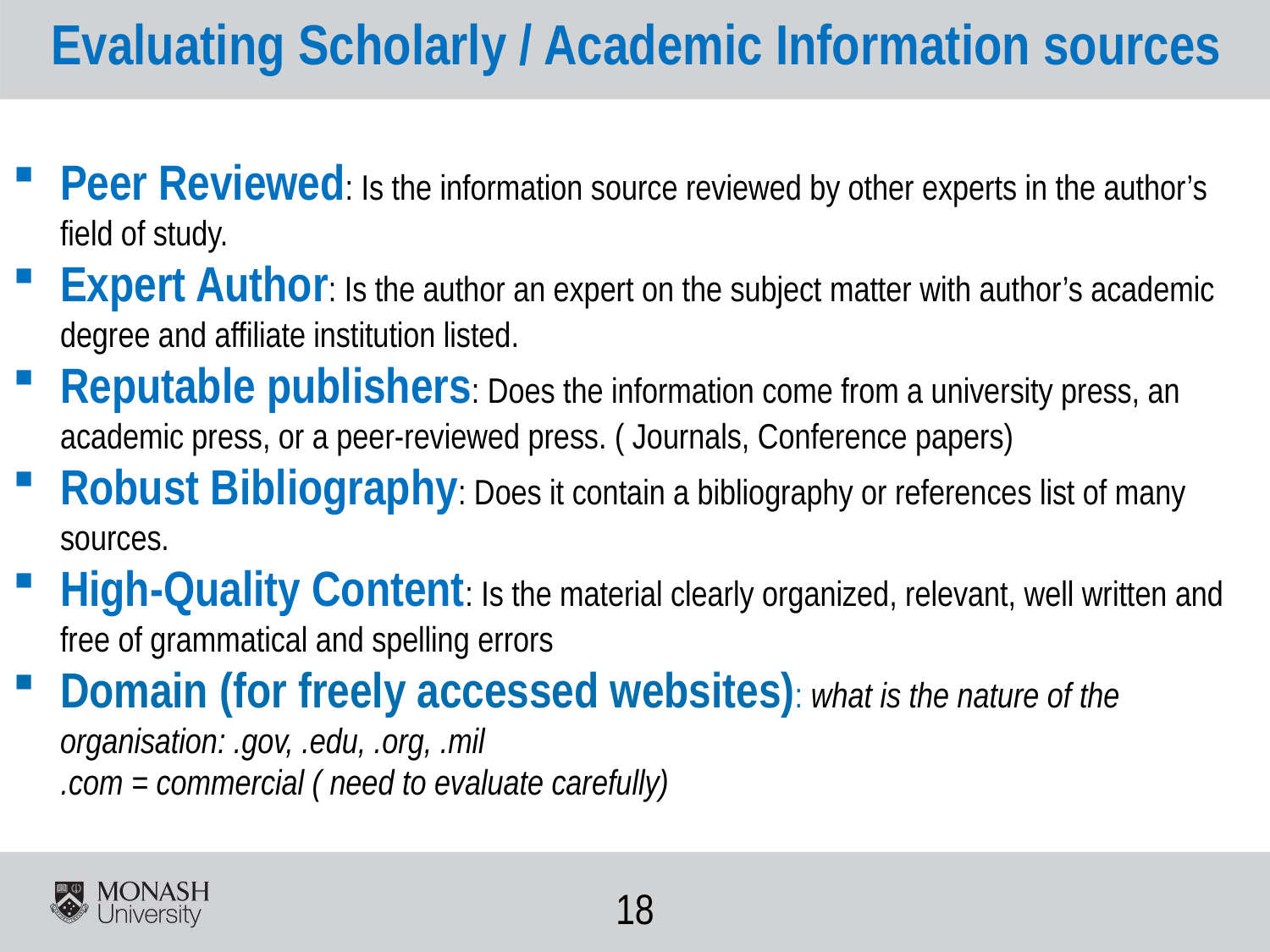

# Evaluating Scholarly / Academic Information sources

Peer Reviewed: Is the information source reviewed by other experts in the author’s field of study.
Expert Author: Is the author an expert on the subject matter with author’s academic degree and affiliate institution listed.
Reputable publishers: Does the information come from a university press, an academic press, or a peer-reviewed press. ( Journals, Conference papers)
Robust Bibliography: Does it contain a bibliography or references list of many sources.
High-Quality Content: Is the material clearly organized, relevant, well written and free of grammatical and spelling errors
Domain (for freely accessed websites): what is the nature of the organisation: .gov, .edu, .org, .mil
      .com = commercial ( need to evaluate carefully)